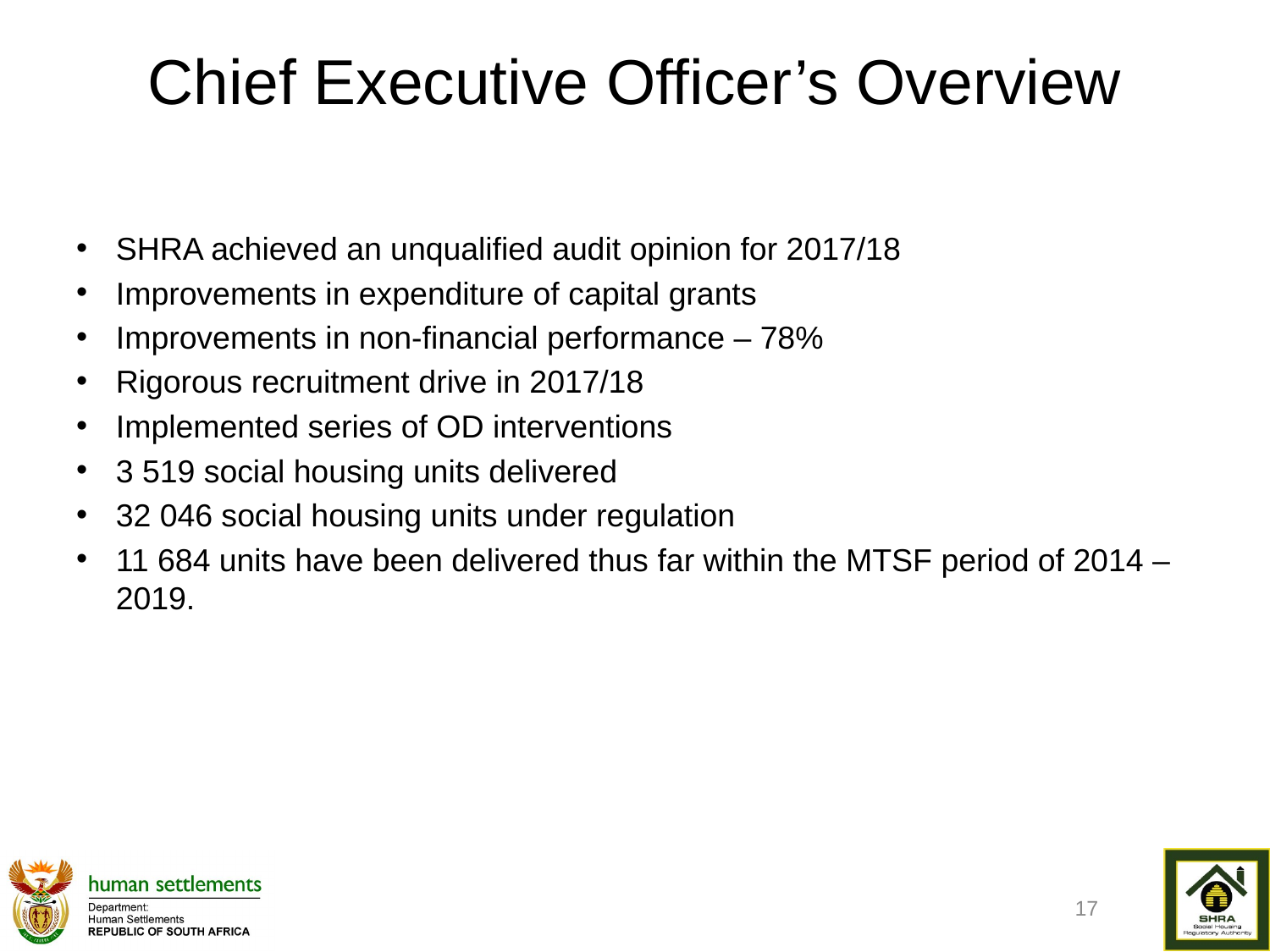

# Chief Executive Officer’s Overview

SHRA achieved an unqualified audit opinion for 2017/18
Improvements in expenditure of capital grants
Improvements in non-financial performance – 78%
Rigorous recruitment drive in 2017/18
Implemented series of OD interventions
3 519 social housing units delivered
32 046 social housing units under regulation
11 684 units have been delivered thus far within the MTSF period of 2014 – 2019.
17